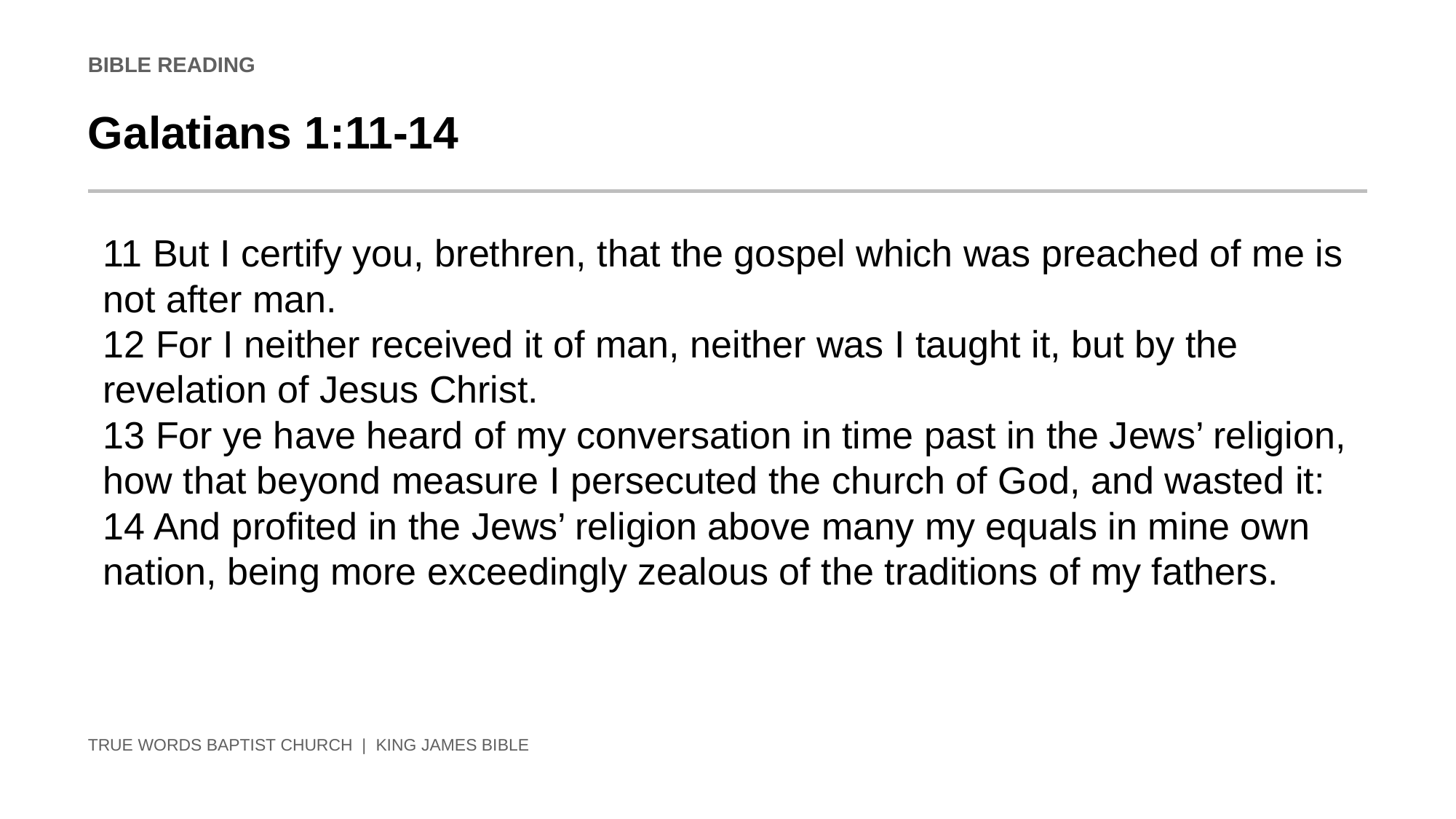

BIBLE READING
Galatians 1:11-14
11 But I certify you, brethren, that the gospel which was preached of me is not after man.
12 For I neither received it of man, neither was I taught it, but by the revelation of Jesus Christ.
13 For ye have heard of my conversation in time past in the Jews’ religion, how that beyond measure I persecuted the church of God, and wasted it:
14 And profited in the Jews’ religion above many my equals in mine own nation, being more exceedingly zealous of the traditions of my fathers.
TRUE WORDS BAPTIST CHURCH  |  KING JAMES BIBLE